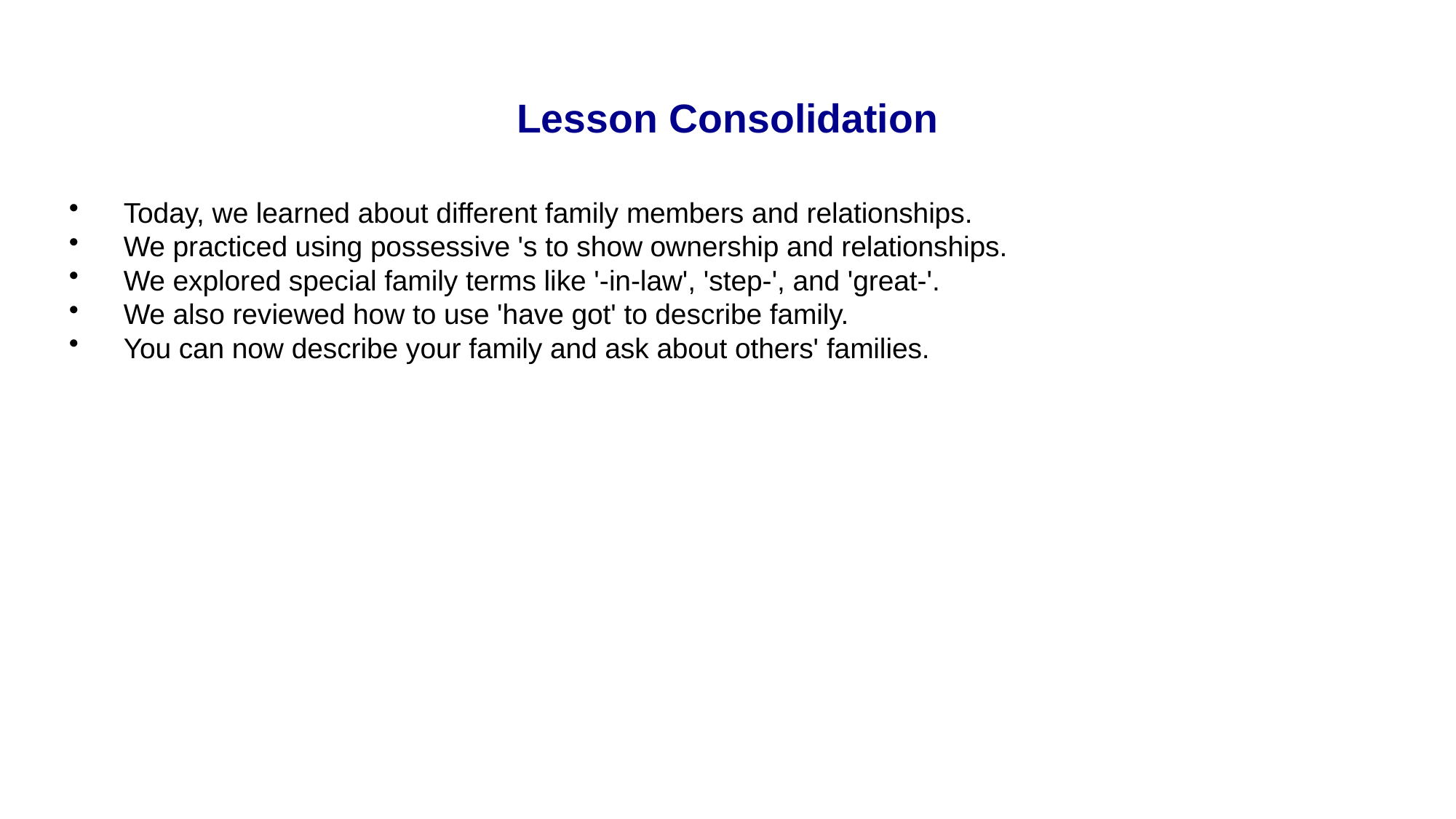

Lesson Consolidation
Today, we learned about different family members and relationships.
We practiced using possessive 's to show ownership and relationships.
We explored special family terms like '-in-law', 'step-', and 'great-'.
We also reviewed how to use 'have got' to describe family.
You can now describe your family and ask about others' families.